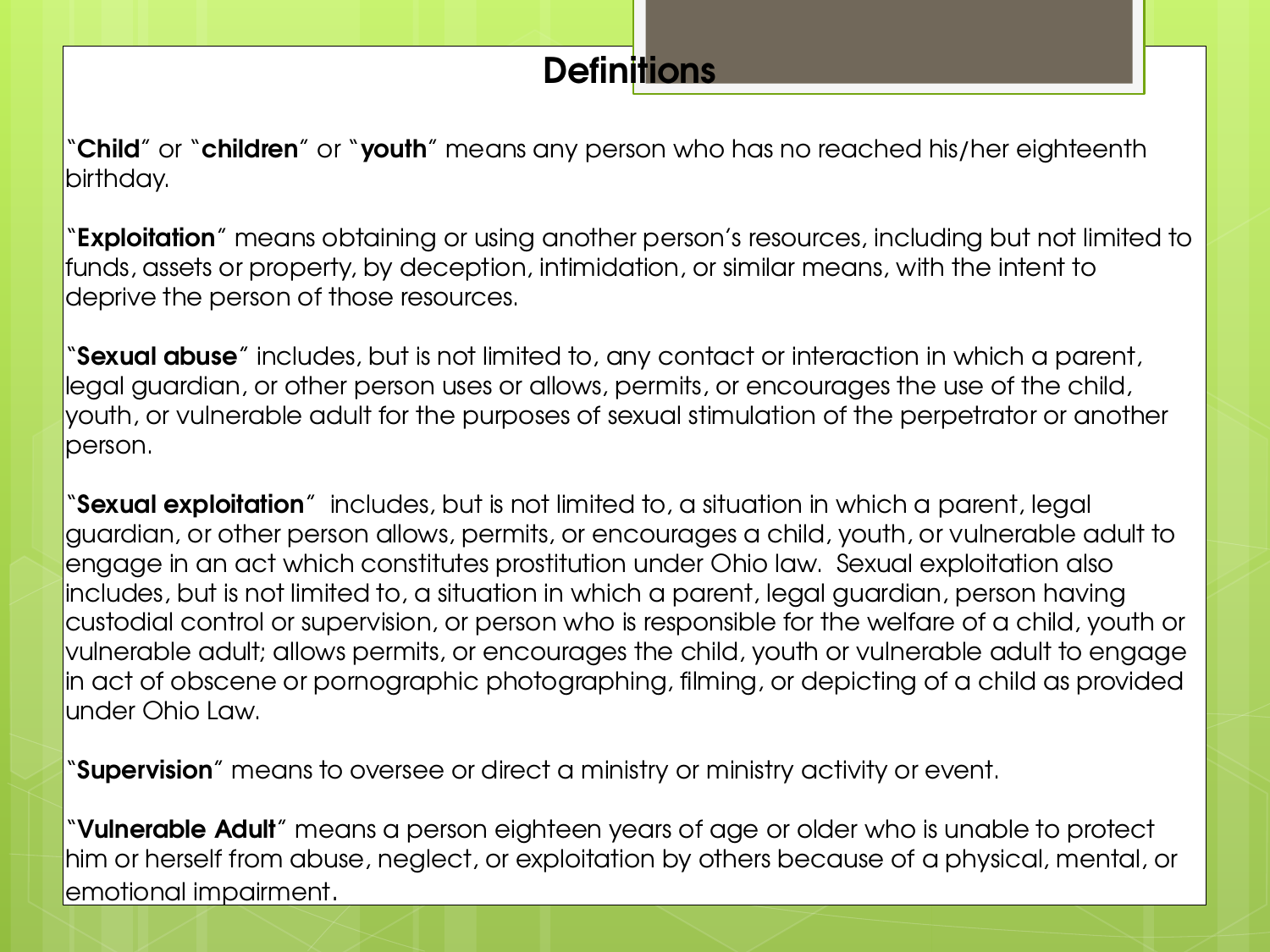

Definitions

“Child” or “children” or “youth” means any person who has no reached his/her eighteenth birthday.

“Exploitation” means obtaining or using another person’s resources, including but not limited to funds, assets or property, by deception, intimidation, or similar means, with the intent to deprive the person of those resources.

“Sexual abuse” includes, but is not limited to, any contact or interaction in which a parent, legal guardian, or other person uses or allows, permits, or encourages the use of the child, youth, or vulnerable adult for the purposes of sexual stimulation of the perpetrator or another person.

“Sexual exploitation”  includes, but is not limited to, a situation in which a parent, legal guardian, or other person allows, permits, or encourages a child, youth, or vulnerable adult to engage in an act which constitutes prostitution under Ohio law.  Sexual exploitation also includes, but is not limited to, a situation in which a parent, legal guardian, person having custodial control or supervision, or person who is responsible for the welfare of a child, youth or vulnerable adult; allows permits, or encourages the child, youth or vulnerable adult to engage in act of obscene or pornographic photographing, filming, or depicting of a child as provided under Ohio Law.

“Supervision” means to oversee or direct a ministry or ministry activity or event.

“Vulnerable Adult” means a person eighteen years of age or older who is unable to protect him or herself from abuse, neglect, or exploitation by others because of a physical, mental, or emotional impairment.